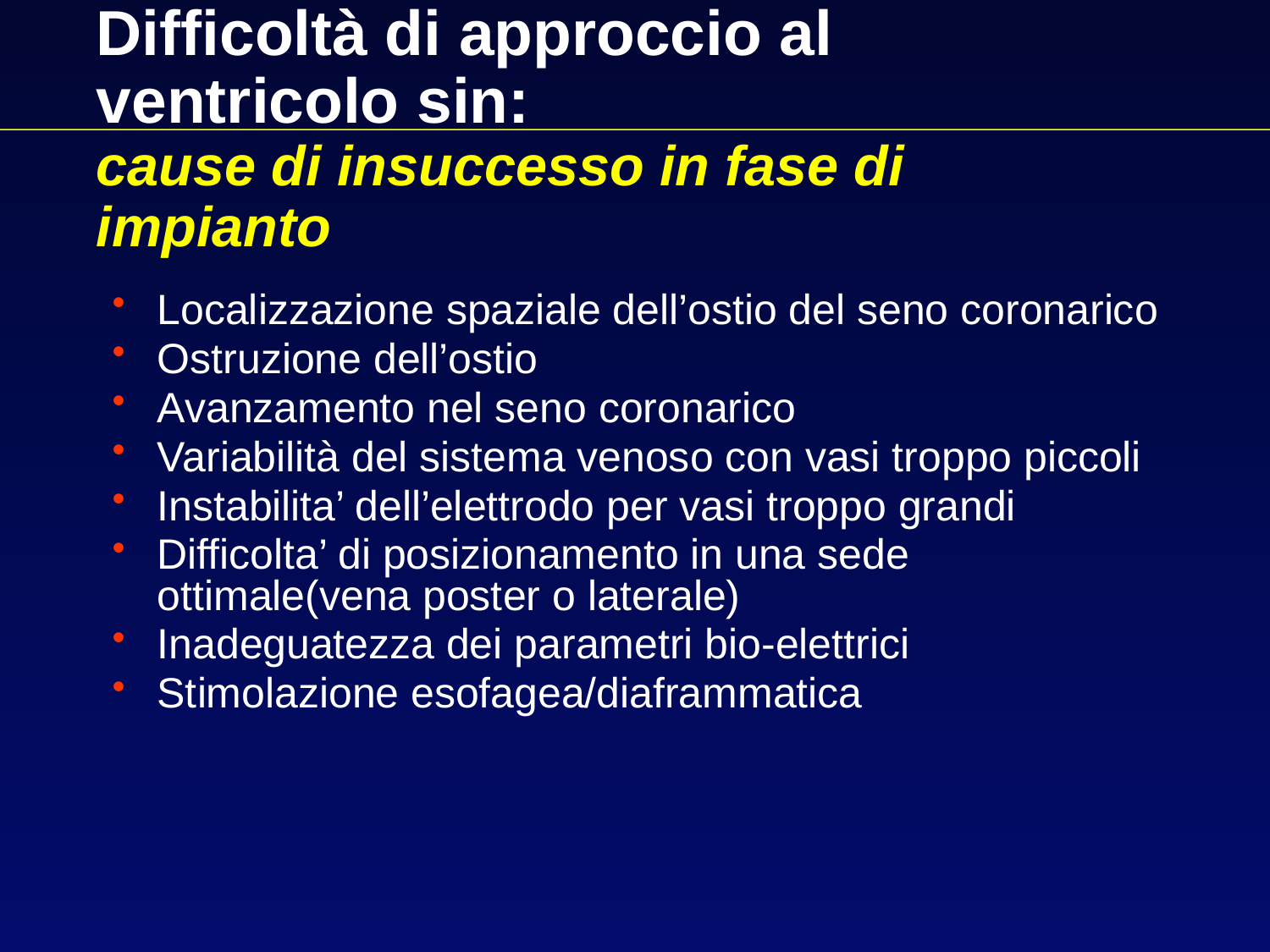

# Difficoltà di approccio al ventricolo sin: cause di insuccesso in fase di impianto

Localizzazione spaziale dell’ostio del seno coronarico
Ostruzione dell’ostio
Avanzamento nel seno coronarico
Variabilità del sistema venoso con vasi troppo piccoli
Instabilita’ dell’elettrodo per vasi troppo grandi
Difficolta’ di posizionamento in una sede ottimale(vena poster o laterale)
Inadeguatezza dei parametri bio-elettrici
Stimolazione esofagea/diaframmatica